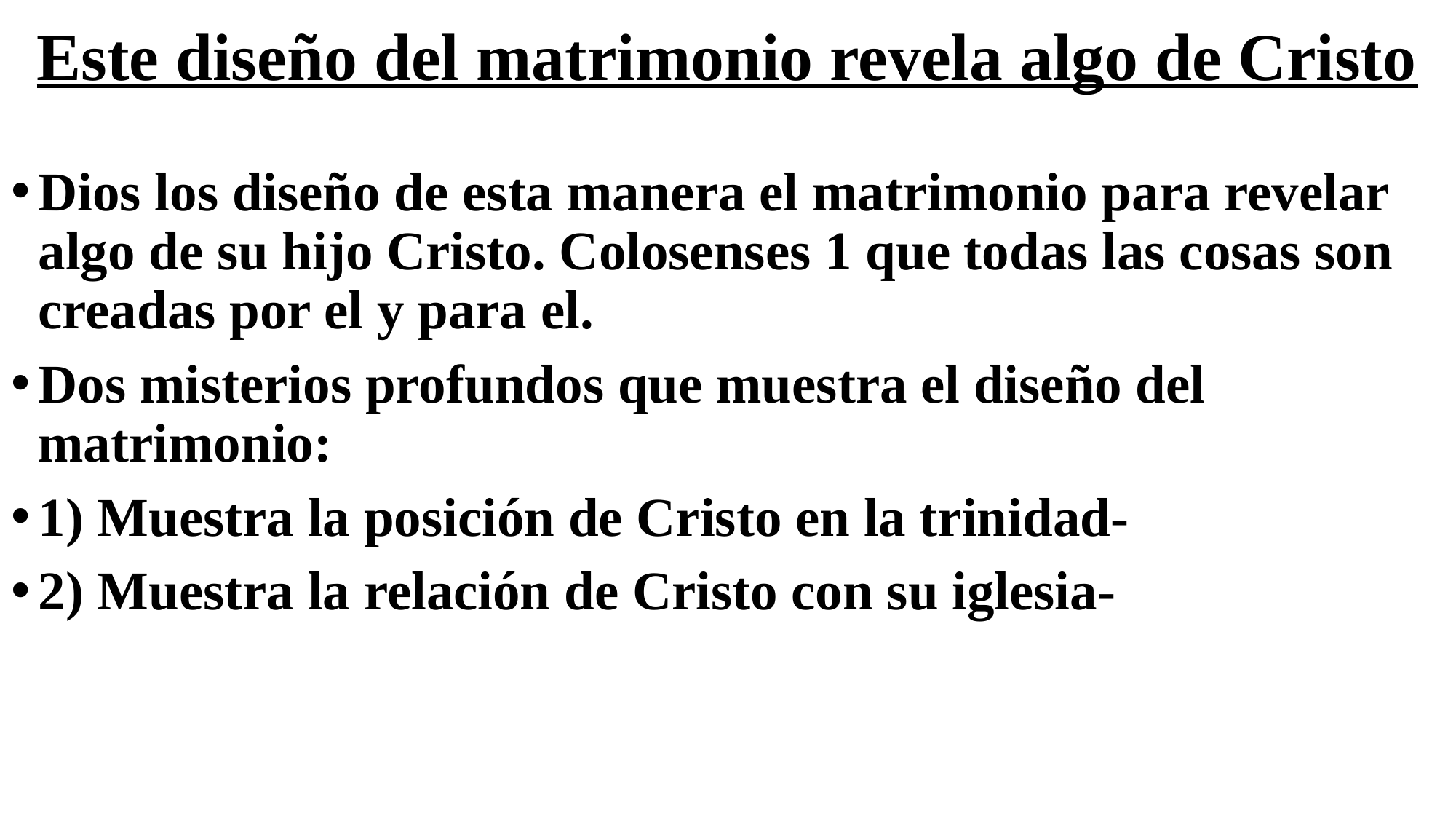

# Este diseño del matrimonio revela algo de Cristo
Dios los diseño de esta manera el matrimonio para revelar algo de su hijo Cristo. Colosenses 1 que todas las cosas son creadas por el y para el.
Dos misterios profundos que muestra el diseño del matrimonio:
1) Muestra la posición de Cristo en la trinidad-
2) Muestra la relación de Cristo con su iglesia-